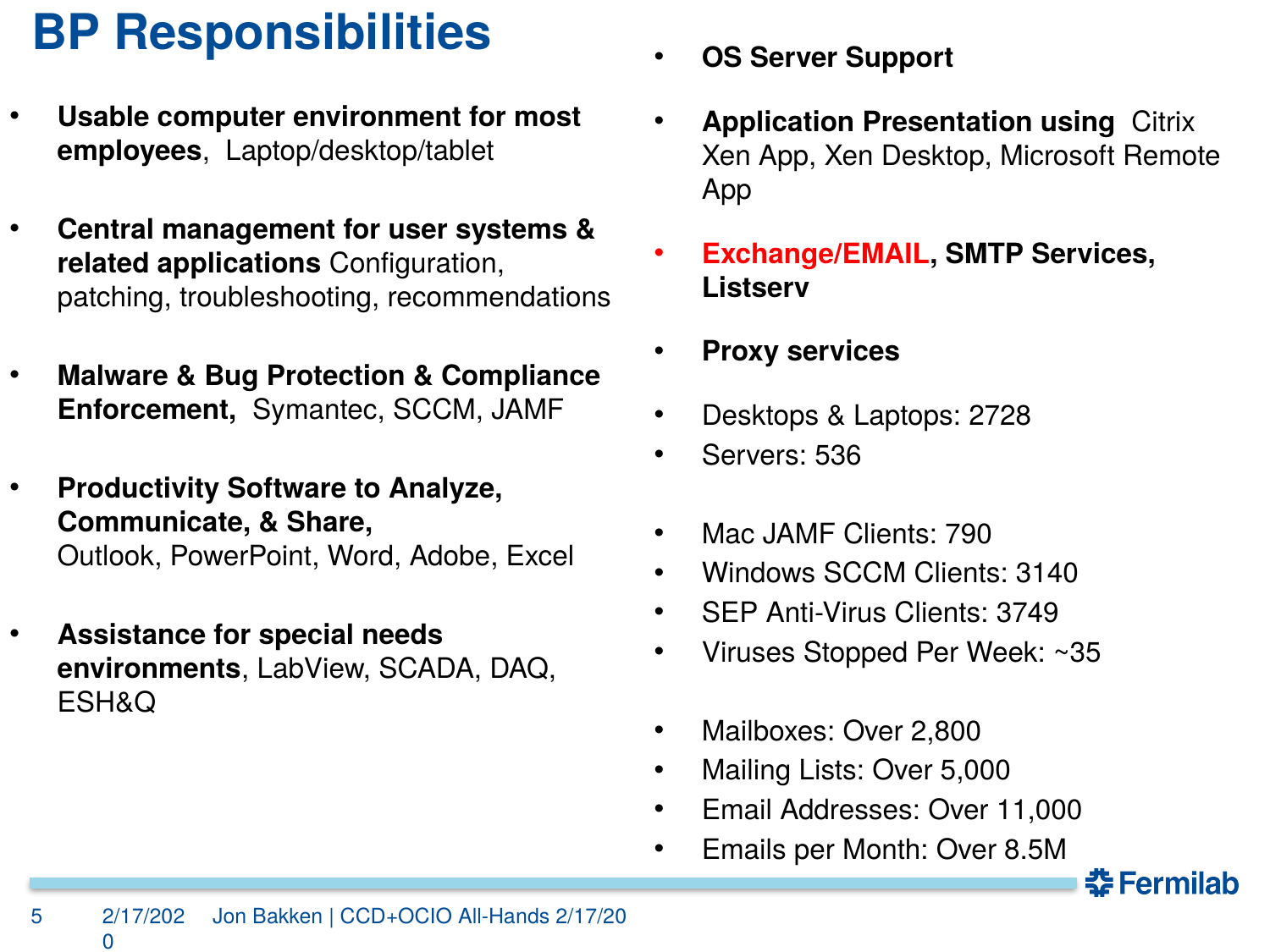

# BP Responsibilities
OS Server Support ​

Application Presentation using ​ Citrix Xen App​, Xen Desktop, Microsoft Remote App ​

Exchange/EMAIL, SMTP Services, Listserv​

Proxy services

Desktops & Laptops: 2728​
Servers: 536​
​
Mac JAMF Clients: 790​
Windows SCCM Clients: 3140​
SEP Anti-Virus Clients: 3749​
Viruses Stopped Per Week: ~35​

Mailboxes: Over 2,800​
Mailing Lists: Over 5,000​
Email Addresses: Over 11,000​
Emails per Month: Over 8.5M

Usable computer environment for most employees​,  Laptop/desktop/tablet​

Central management for user systems & related applications​ Configuration, patching, troubleshooting, recommendations

Malware & Bug Protection & Compliance Enforcement,  Symantec, SCCM, JAMF​

Productivity Software to Analyze, Communicate, & Share, Outlook, PowerPoint, Word, Adobe, Excel​

Assistance for special needs environments​, LabView, SCADA, DAQ, ESH&Q​

5
2/17/2020
Jon Bakken | CCD+OCIO All-Hands 2/17/20